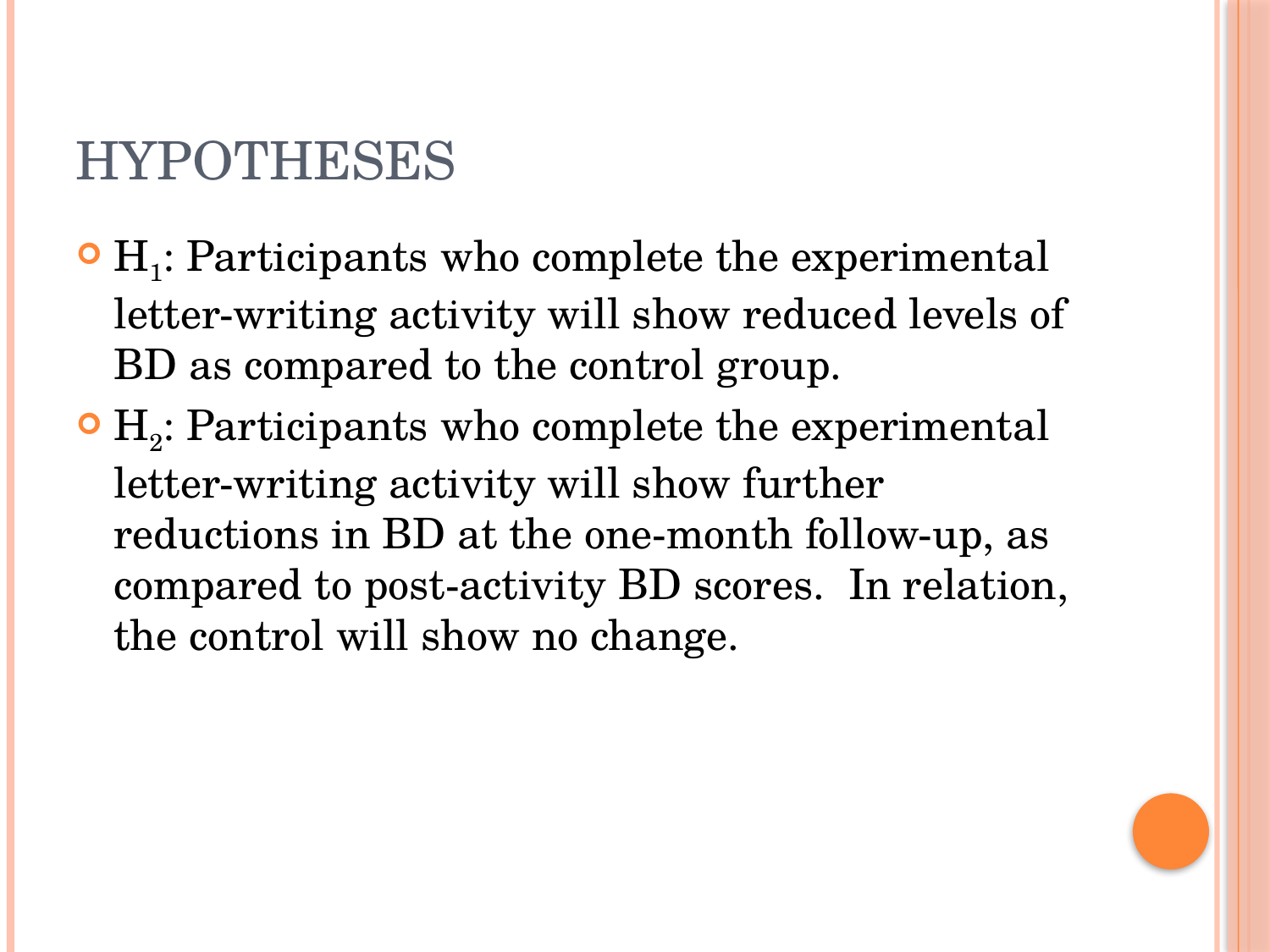

# Hypotheses
H1: Participants who complete the experimental letter-writing activity will show reduced levels of BD as compared to the control group.
H2: Participants who complete the experimental letter-writing activity will show further reductions in BD at the one-month follow-up, as compared to post-activity BD scores.  In relation, the control will show no change.